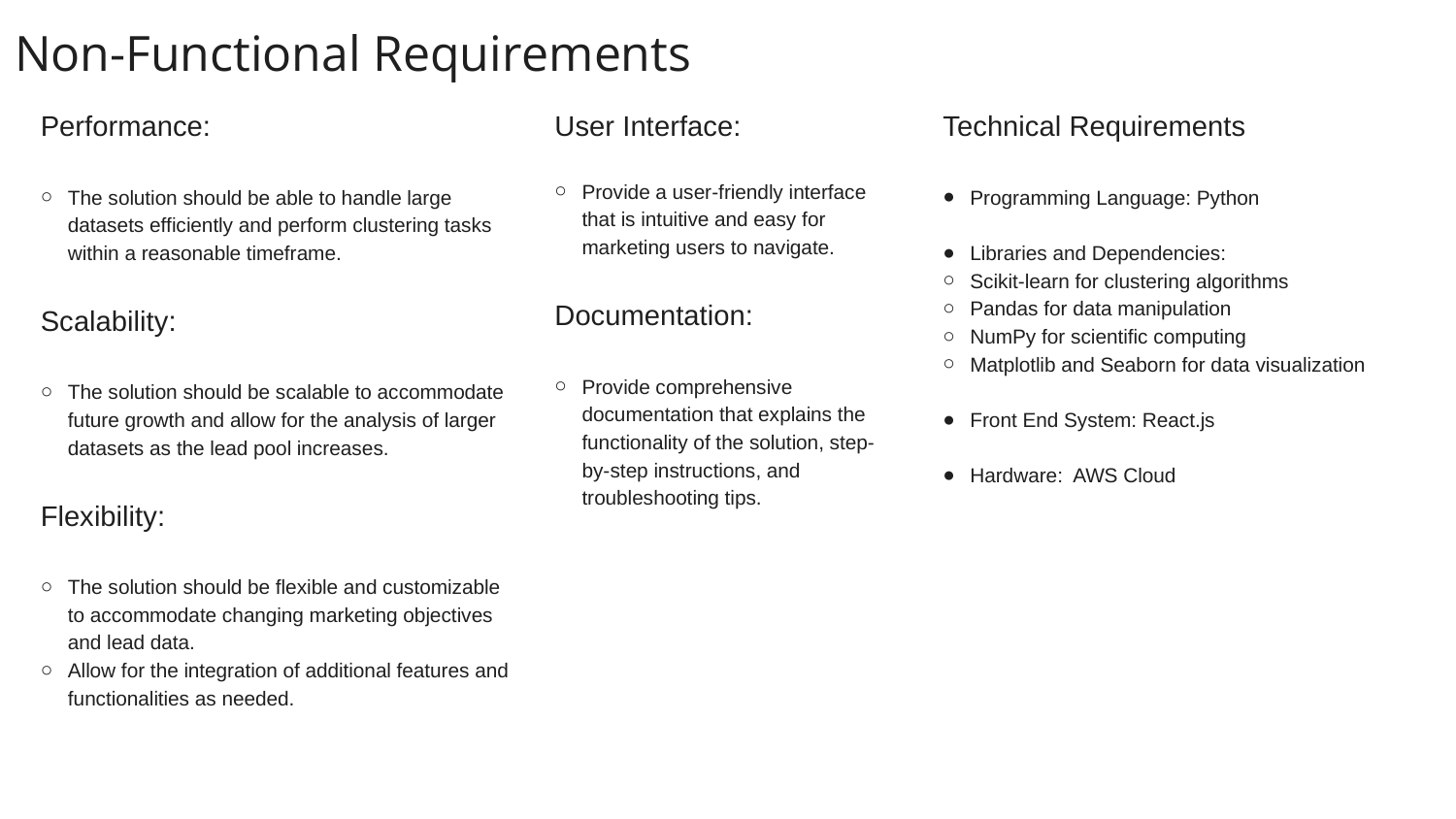

Non-Functional Requirements
Performance:

The solution should be able to handle large datasets efficiently and perform clustering tasks within a reasonable timeframe.

Scalability:

The solution should be scalable to accommodate future growth and allow for the analysis of larger datasets as the lead pool increases.

Flexibility:

The solution should be flexible and customizable to accommodate changing marketing objectives and lead data.
Allow for the integration of additional features and functionalities as needed.
User Interface:

Provide a user-friendly interface that is intuitive and easy for marketing users to navigate.

Documentation:

Provide comprehensive documentation that explains the functionality of the solution, step-by-step instructions, and troubleshooting tips.
Technical Requirements

Programming Language: Python

Libraries and Dependencies:
Scikit-learn for clustering algorithms
Pandas for data manipulation
NumPy for scientific computing
Matplotlib and Seaborn for data visualization

Front End System: React.js

Hardware:  AWS Cloud